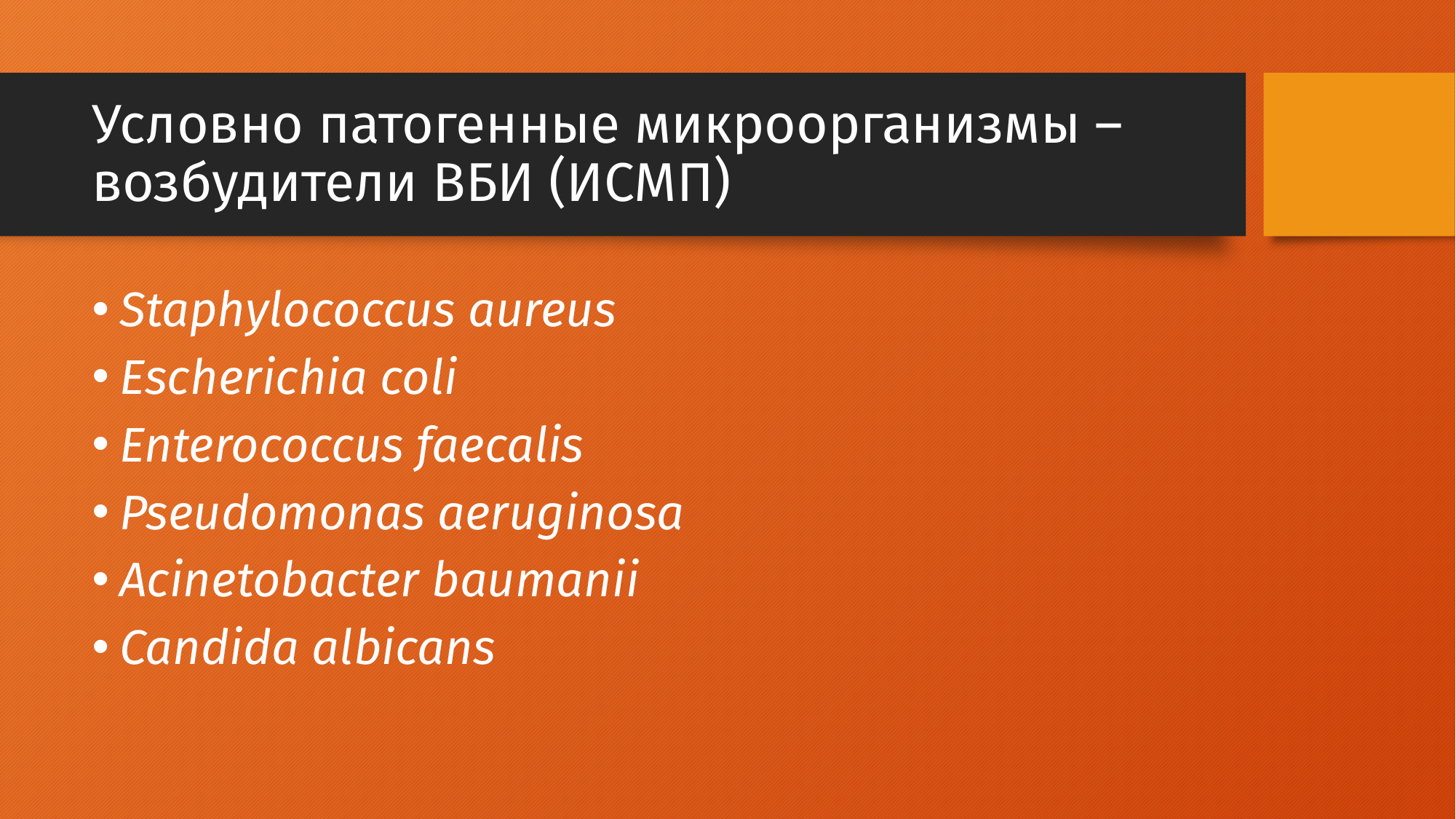

# Условно патогенные микроорганизмы – возбудители ВБИ (ИСМП)
Staphylococcus aureus
Escherichia coli
Enterococcus faecalis
Pseudomonas aeruginosa
Acinetobacter baumanii
Candida albicans